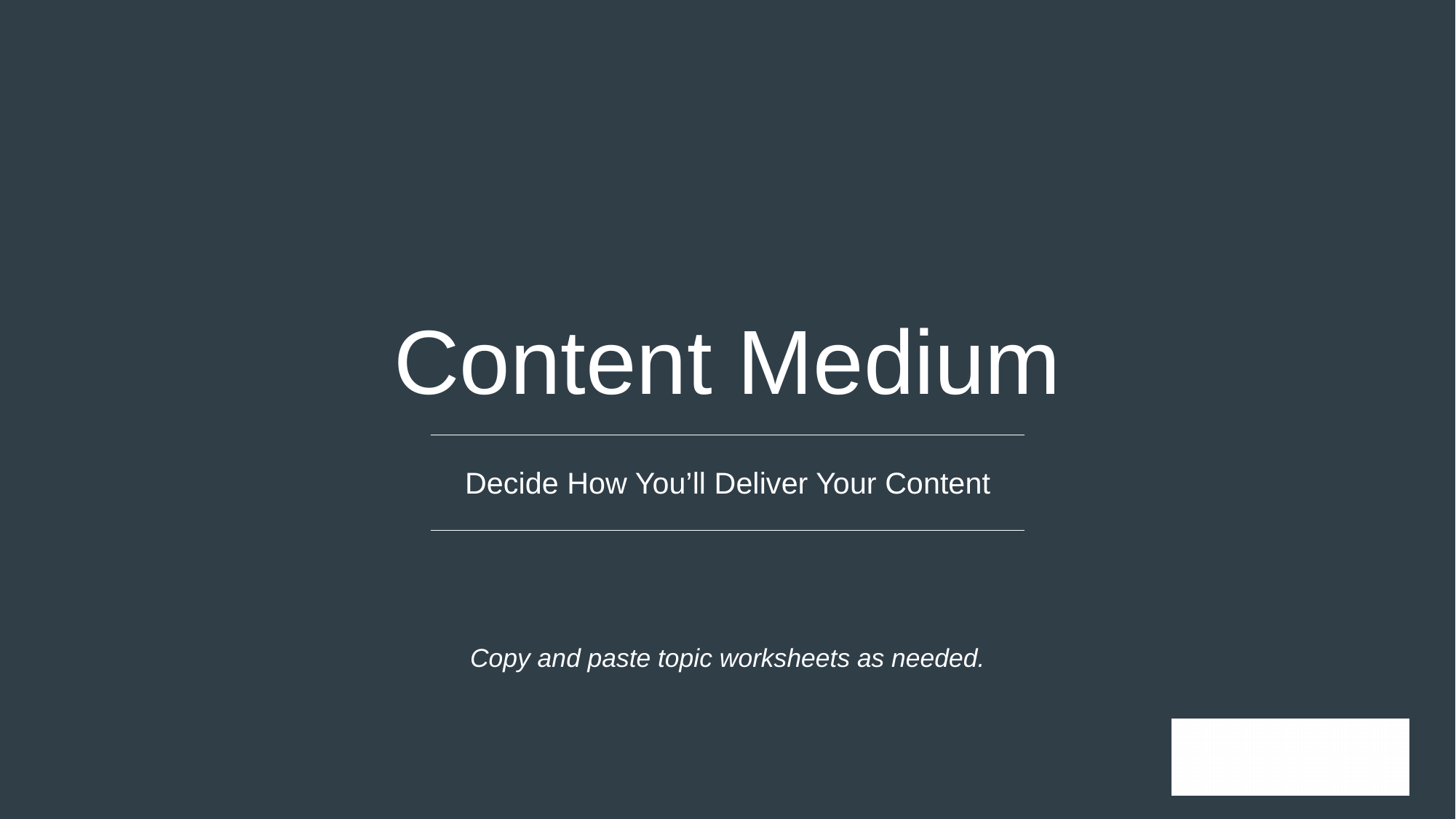

# Content Medium
Decide How You’ll Deliver Your Content
Copy and paste topic worksheets as needed.